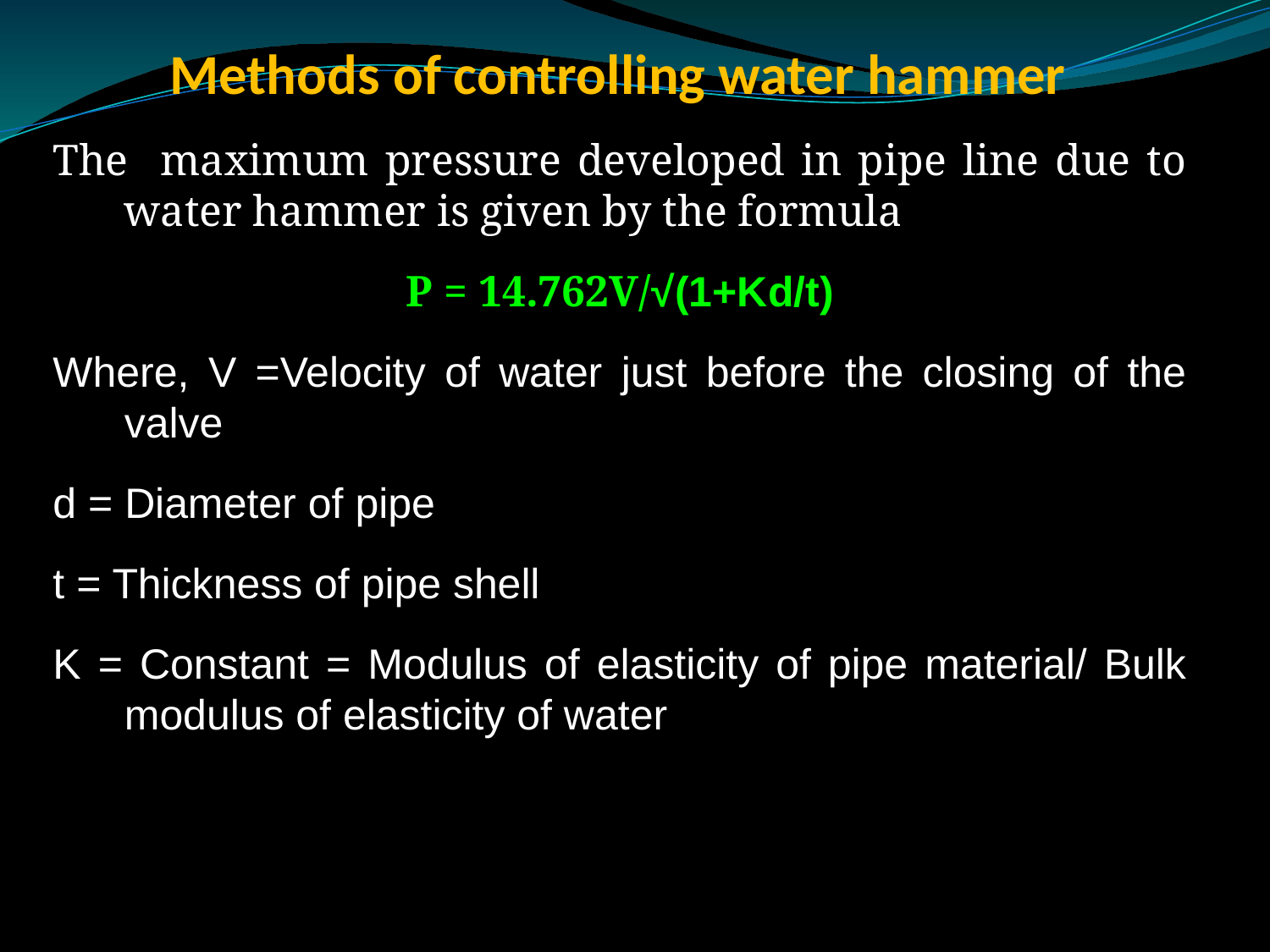

# Methods of controlling water hammer
The  maximum pressure developed in pipe line due to water hammer is given by the formula
P = 14.762V/√(1+Kd/t)
Where, V =Velocity of water just before the closing of the valve
d = Diameter of pipe
t = Thickness of pipe shell
K = Constant = Modulus of elasticity of pipe material/ Bulk modulus of elasticity of water